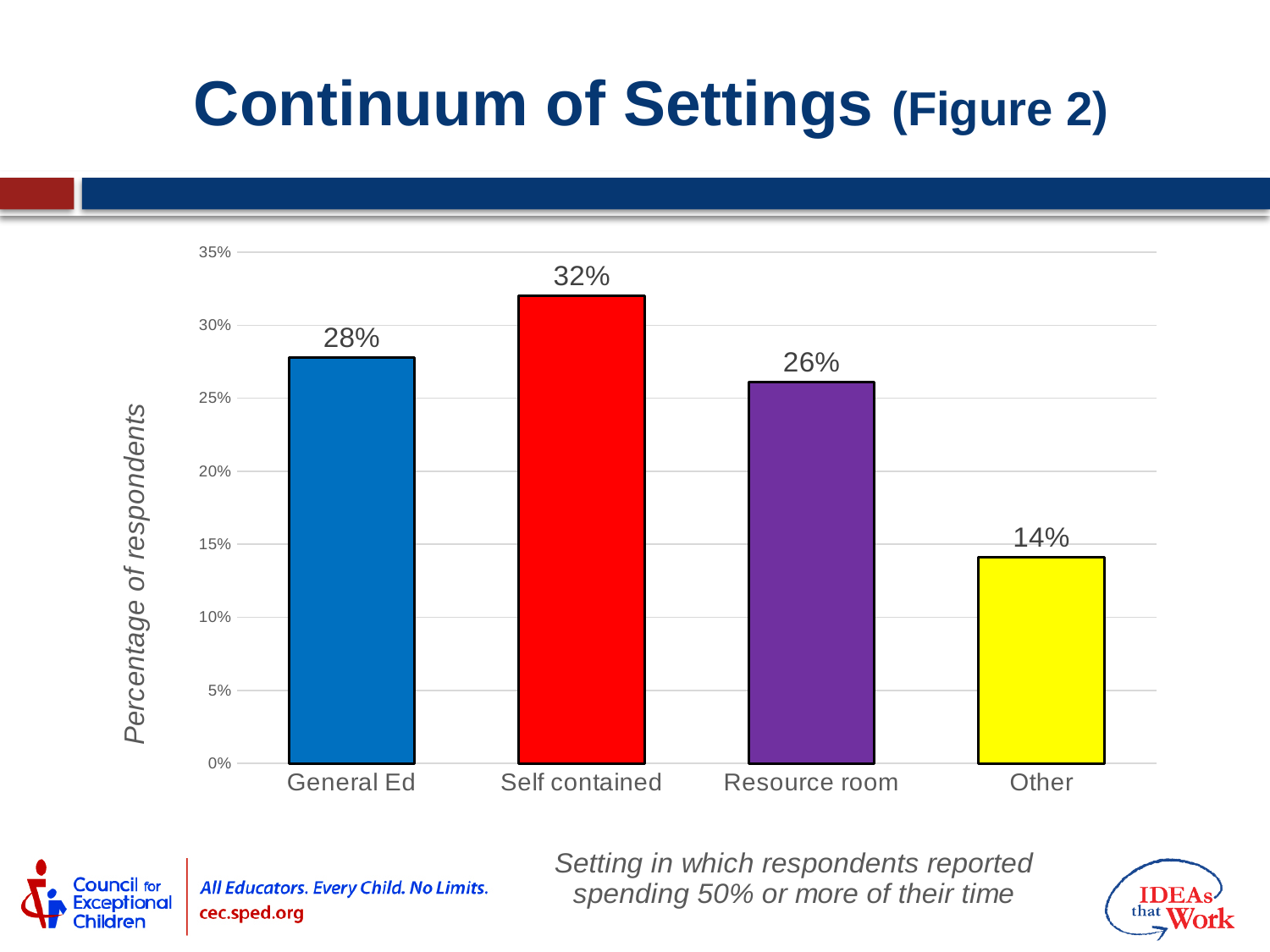

# Continuum of Settings (Figure 2)

### Chart

| Category |  |
|---|---|
| General Ed | 0.278 |
| Self contained | 0.32 |
| Resource room | 0.261 |
| Other | 0.141 |